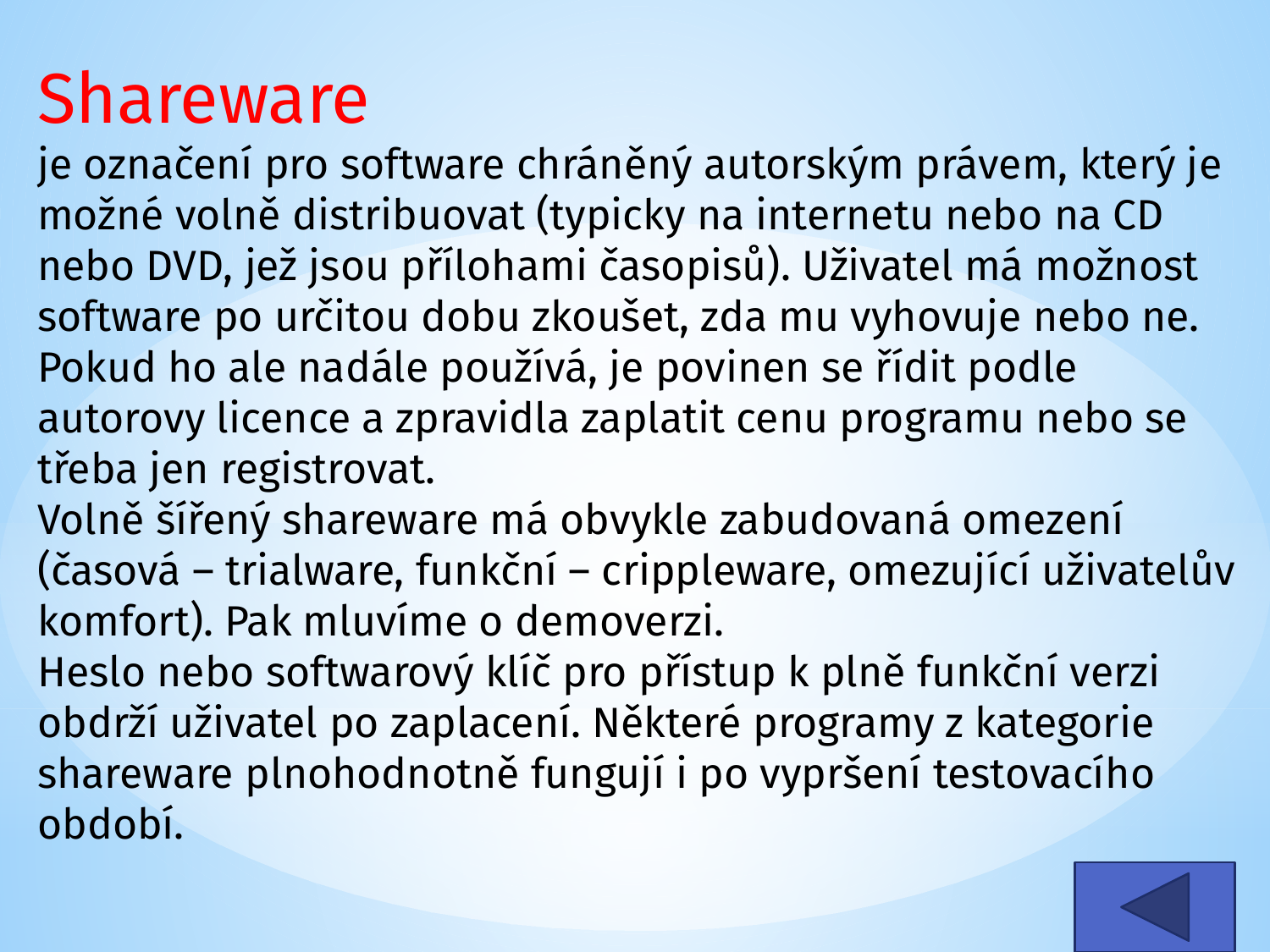

Shareware
je označení pro software chráněný autorským právem, který je možné volně distribuovat (typicky na internetu nebo na CD nebo DVD, jež jsou přílohami časopisů). Uživatel má možnost software po určitou dobu zkoušet, zda mu vyhovuje nebo ne. Pokud ho ale nadále používá, je povinen se řídit podle autorovy licence a zpravidla zaplatit cenu programu nebo se třeba jen registrovat.
Volně šířený shareware má obvykle zabudovaná omezení (časová – trialware, funkční – crippleware, omezující uživatelův komfort). Pak mluvíme o demoverzi.
Heslo nebo softwarový klíč pro přístup k plně funkční verzi obdrží uživatel po zaplacení. Některé programy z kategorie shareware plnohodnotně fungují i po vypršení testovacího období.